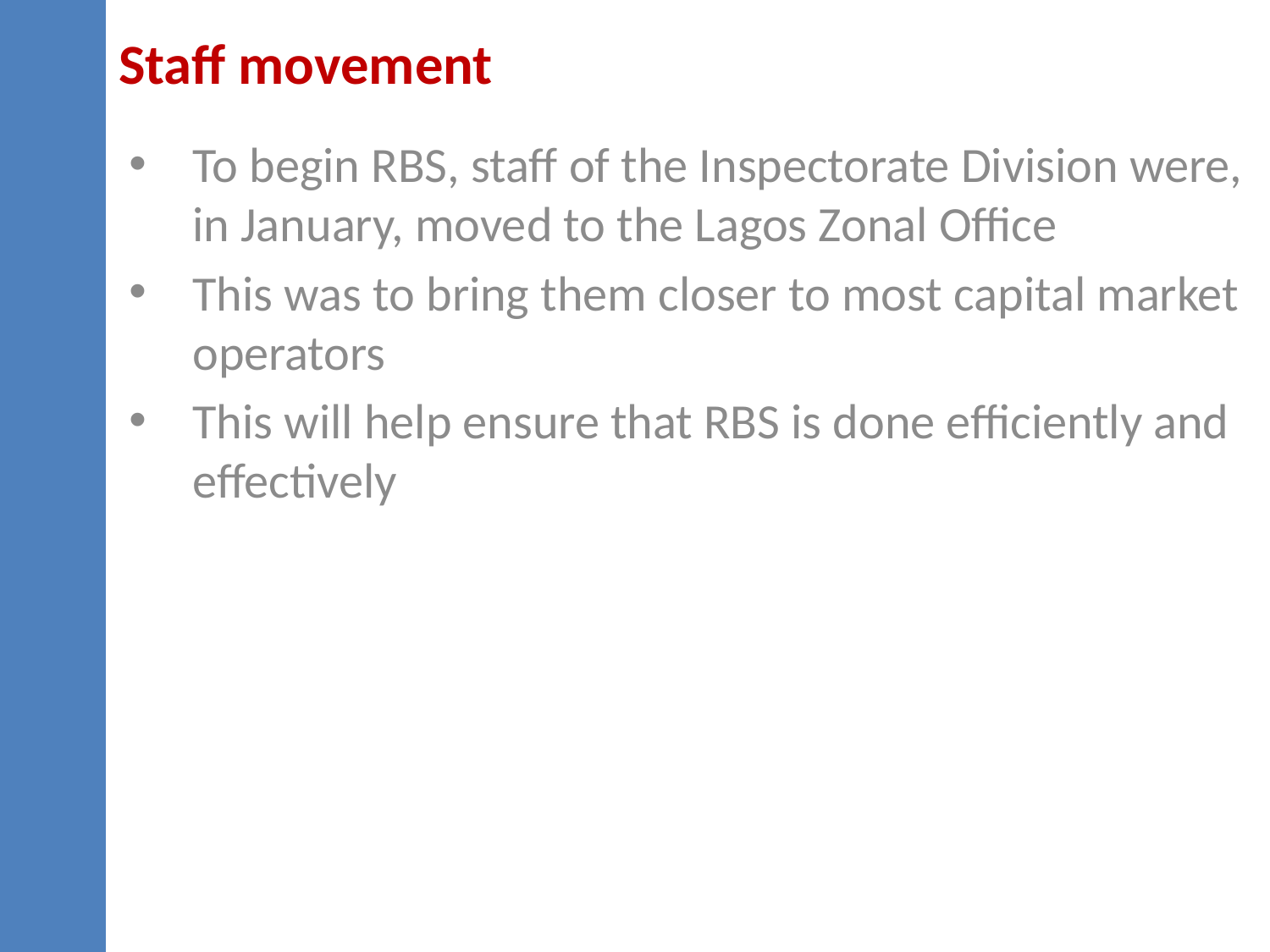

Staff movement
To begin RBS, staff of the Inspectorate Division were, in January, moved to the Lagos Zonal Office
This was to bring them closer to most capital market operators
This will help ensure that RBS is done efficiently and effectively